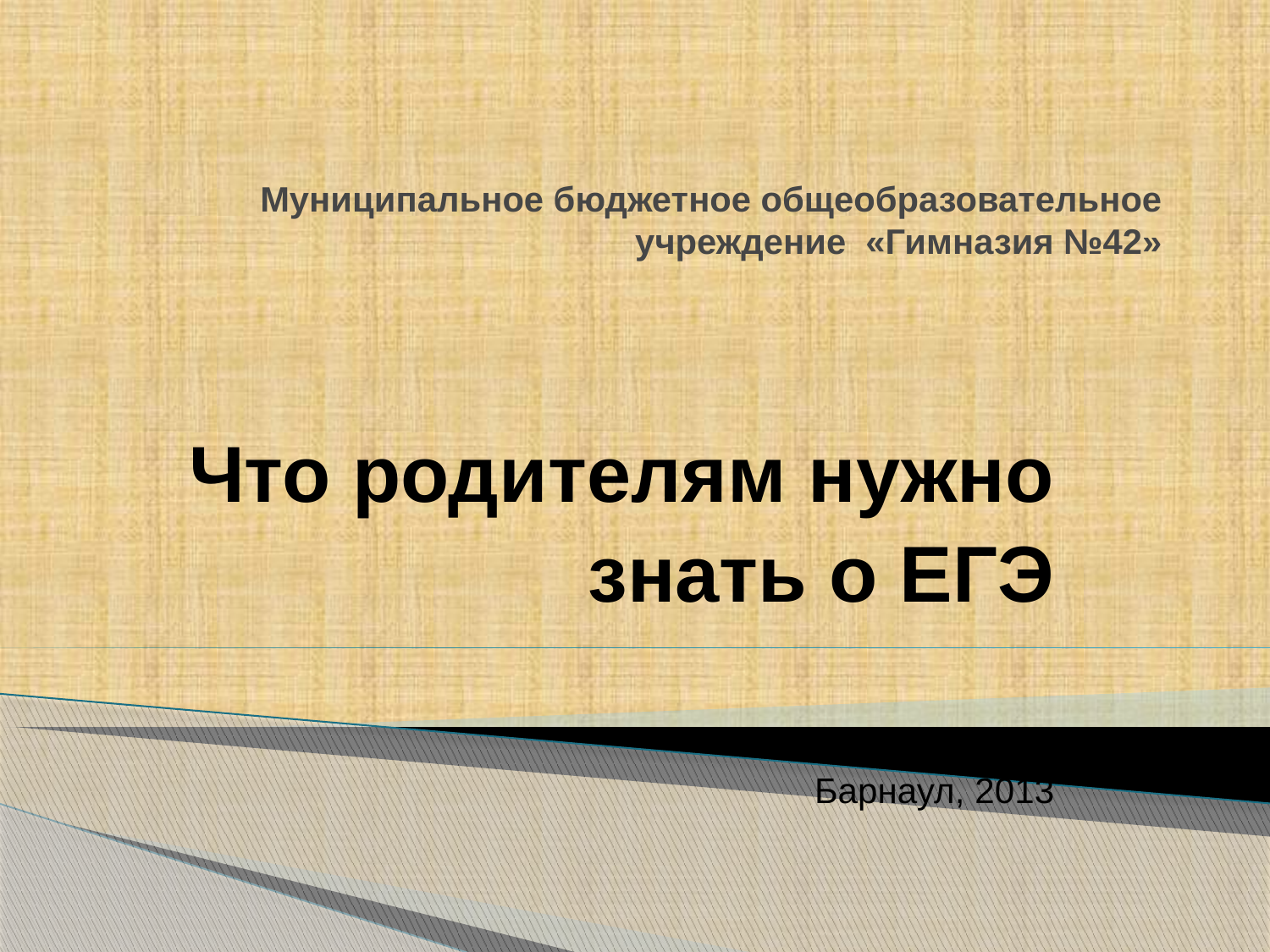

# Муниципальное бюджетное общеобразовательное учреждение  «Гимназия №42»
Что родителям нужно
 знать о ЕГЭ

Барнаул, 2013